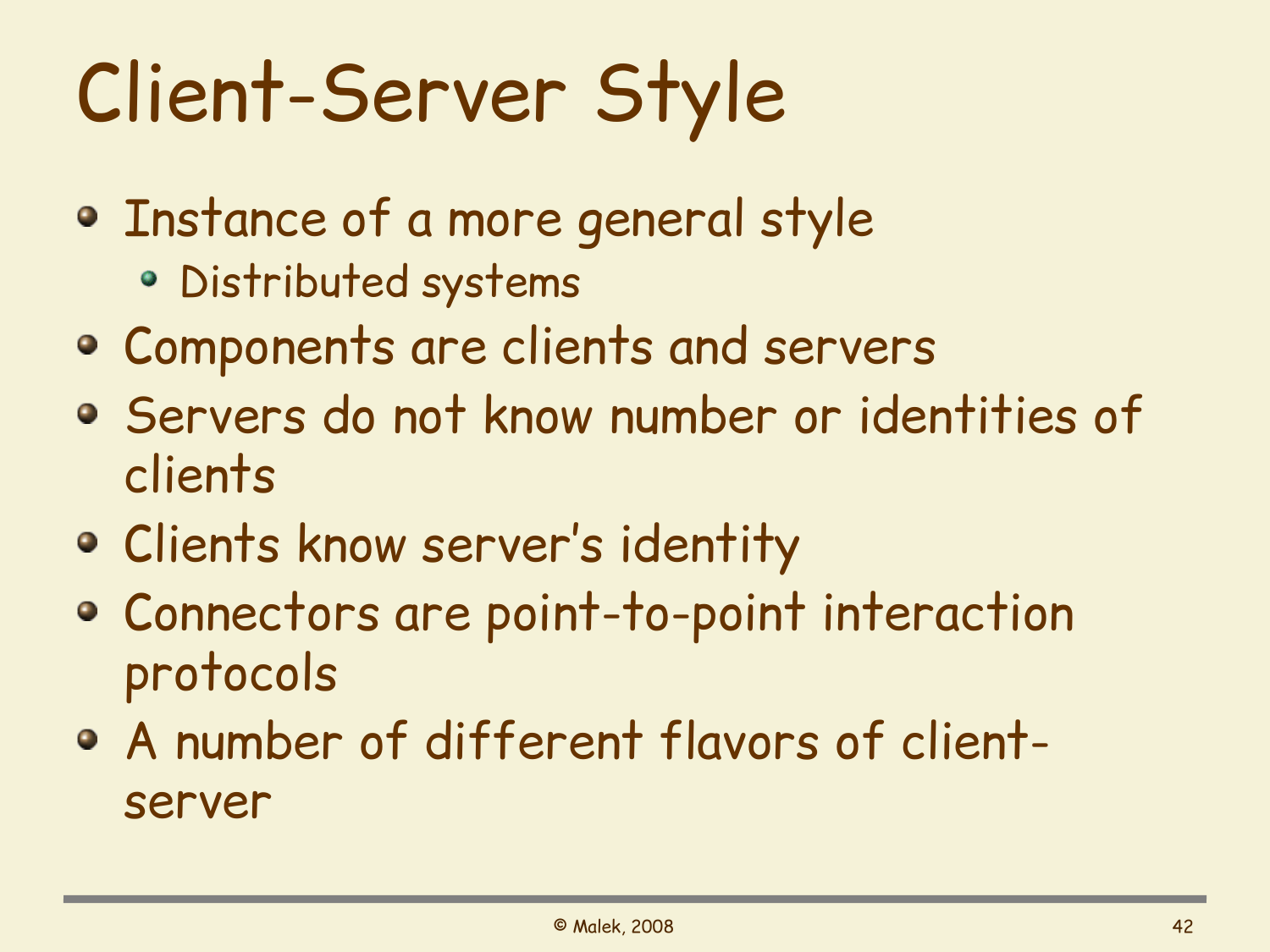

# Client-Server Style
Instance of a more general style
Distributed systems
Components are clients and servers
Servers do not know number or identities of clients
Clients know server’s identity
Connectors are point-to-point interaction protocols
A number of different flavors of client-server

© Malek, 2008
42